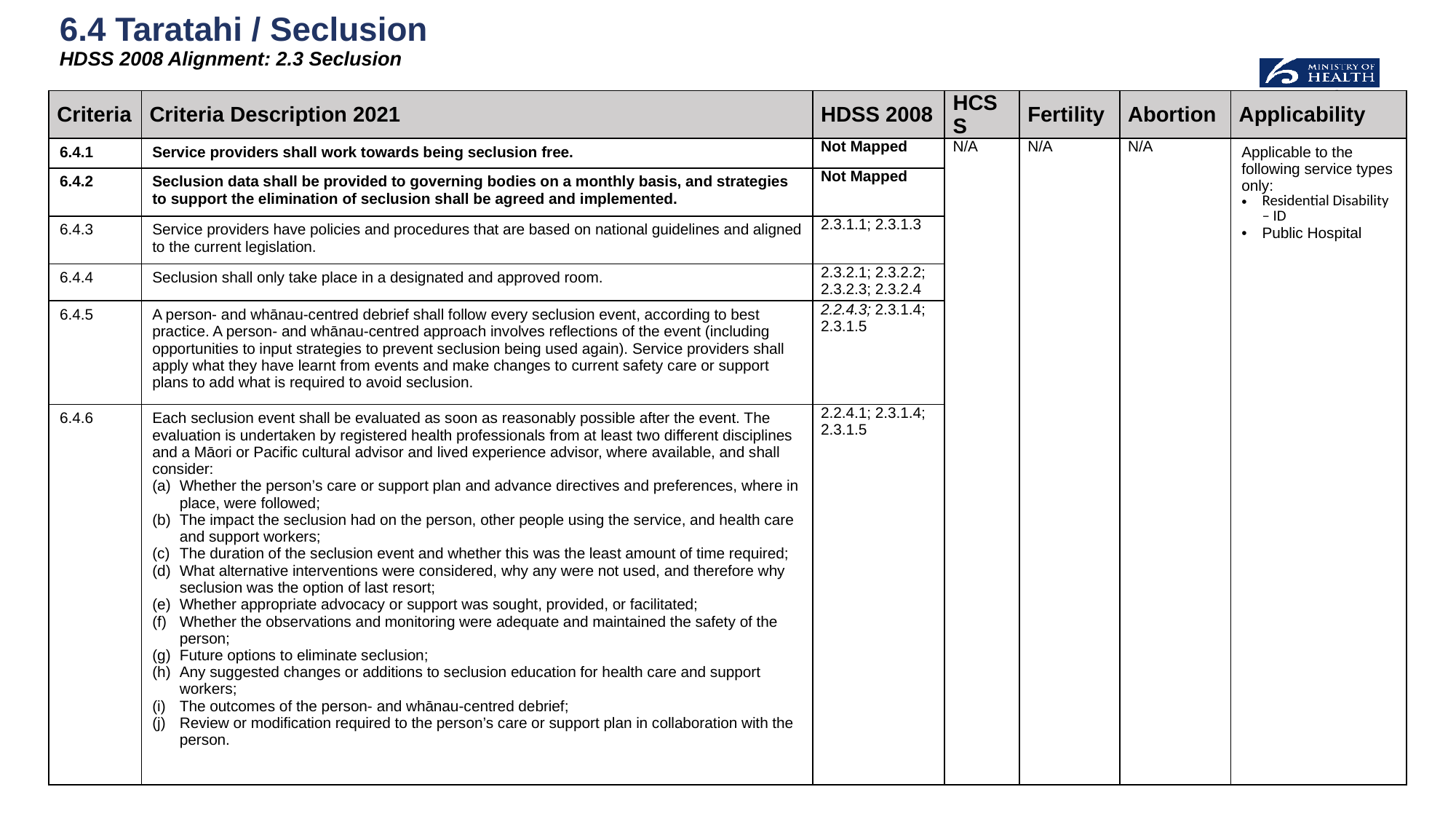

# 6.4 Taratahi / Seclusion HDSS 2008 Alignment: 2.3 Seclusion
| Criteria | Criteria Description 2021 | HDSS 2008 | HCSS | Fertility | Abortion | Applicability |
| --- | --- | --- | --- | --- | --- | --- |
| 6.4.1 | Service providers shall work towards being seclusion free. | Not Mapped | N/A | N/A | N/A | Applicable to the following service types only: Residential Disability – ID Public Hospital |
| 6.4.2 | Seclusion data shall be provided to governing bodies on a monthly basis, and strategies to support the elimination of seclusion shall be agreed and implemented. | Not Mapped |  |  |  |  |
| 6.4.3 | Service providers have policies and procedures that are based on national guidelines and aligned to the current legislation. | 2.3.1.1; 2.3.1.3 |  |  |  |  |
| 6.4.4 | Seclusion shall only take place in a designated and approved room. | 2.3.2.1; 2.3.2.2; 2.3.2.3; 2.3.2.4 |  |  |  |  |
| 6.4.5 | A person- and whānau-centred debrief shall follow every seclusion event, according to best practice. A person- and whānau-centred approach involves reflections of the event (including opportunities to input strategies to prevent seclusion being used again). Service providers shall apply what they have learnt from events and make changes to current safety care or support plans to add what is required to avoid seclusion. | 2.2.4.3; 2.3.1.4; 2.3.1.5 |  |  |  |  |
| 6.4.6 | Each seclusion event shall be evaluated as soon as reasonably possible after the event. The evaluation is undertaken by registered health professionals from at least two different disciplines and a Māori or Pacific cultural advisor and lived experience advisor, where available, and shall consider: Whether the person’s care or support plan and advance directives and preferences, where in place, were followed; The impact the seclusion had on the person, other people using the service, and health care and support workers; The duration of the seclusion event and whether this was the least amount of time required; What alternative interventions were considered, why any were not used, and therefore why seclusion was the option of last resort; Whether appropriate advocacy or support was sought, provided, or facilitated; Whether the observations and monitoring were adequate and maintained the safety of the person; Future options to eliminate seclusion; Any suggested changes or additions to seclusion education for health care and support workers; The outcomes of the person- and whānau-centred debrief; Review or modification required to the person’s care or support plan in collaboration with the person. | 2.2.4.1; 2.3.1.4; 2.3.1.5 |  |  |  |  |